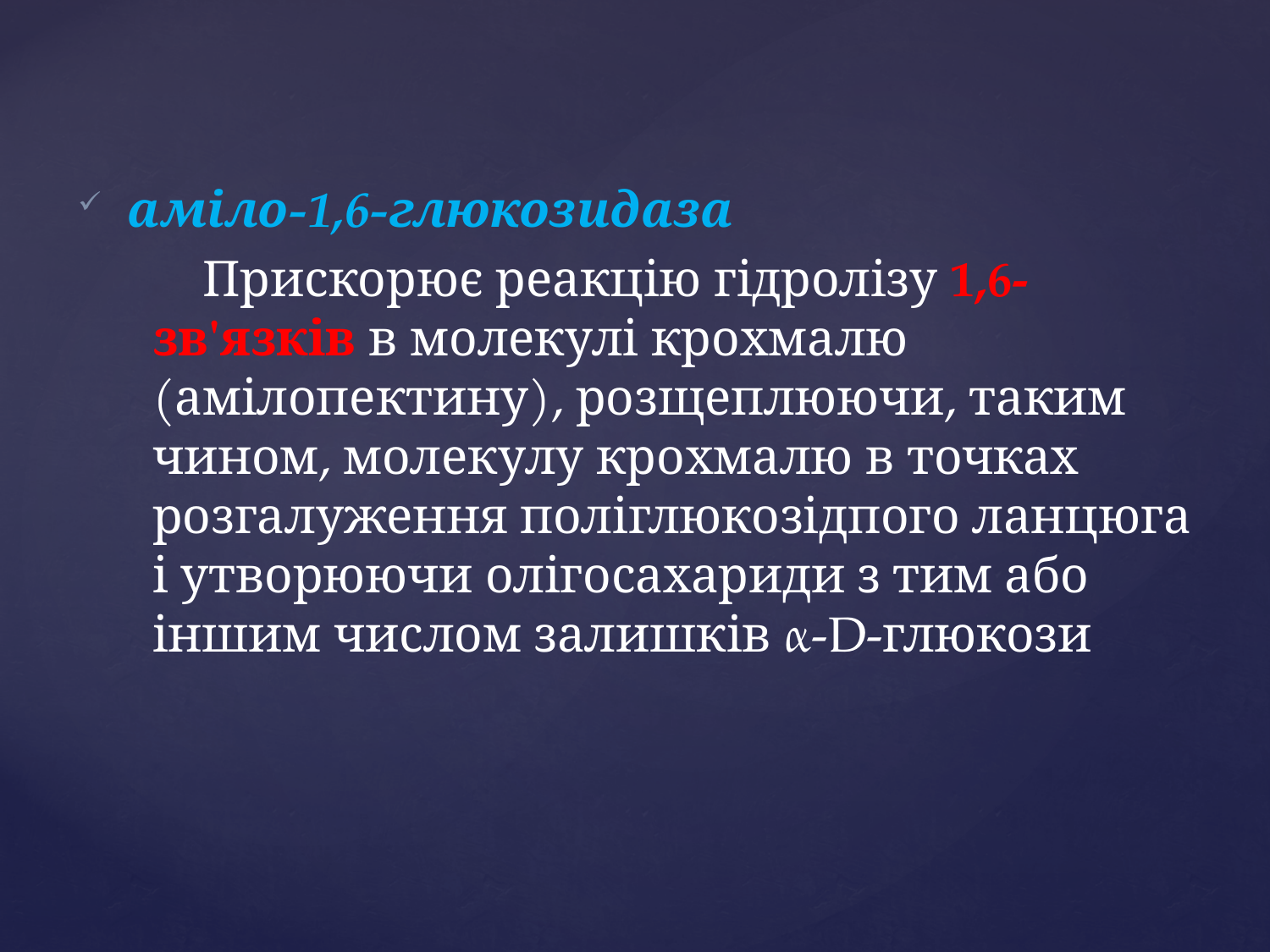

аміло-1,6-глюкозидаза
Прискорює реакцію гідролізу 1,6-зв'язків в молекулі крохмалю (амілопектину), розщеплюючи, таким чином, молекулу крохмалю в точках розгалуження поліглюкозідпого ланцюга і утворюючи олігосахариди з тим або іншим числом залишків α-D-глюкози